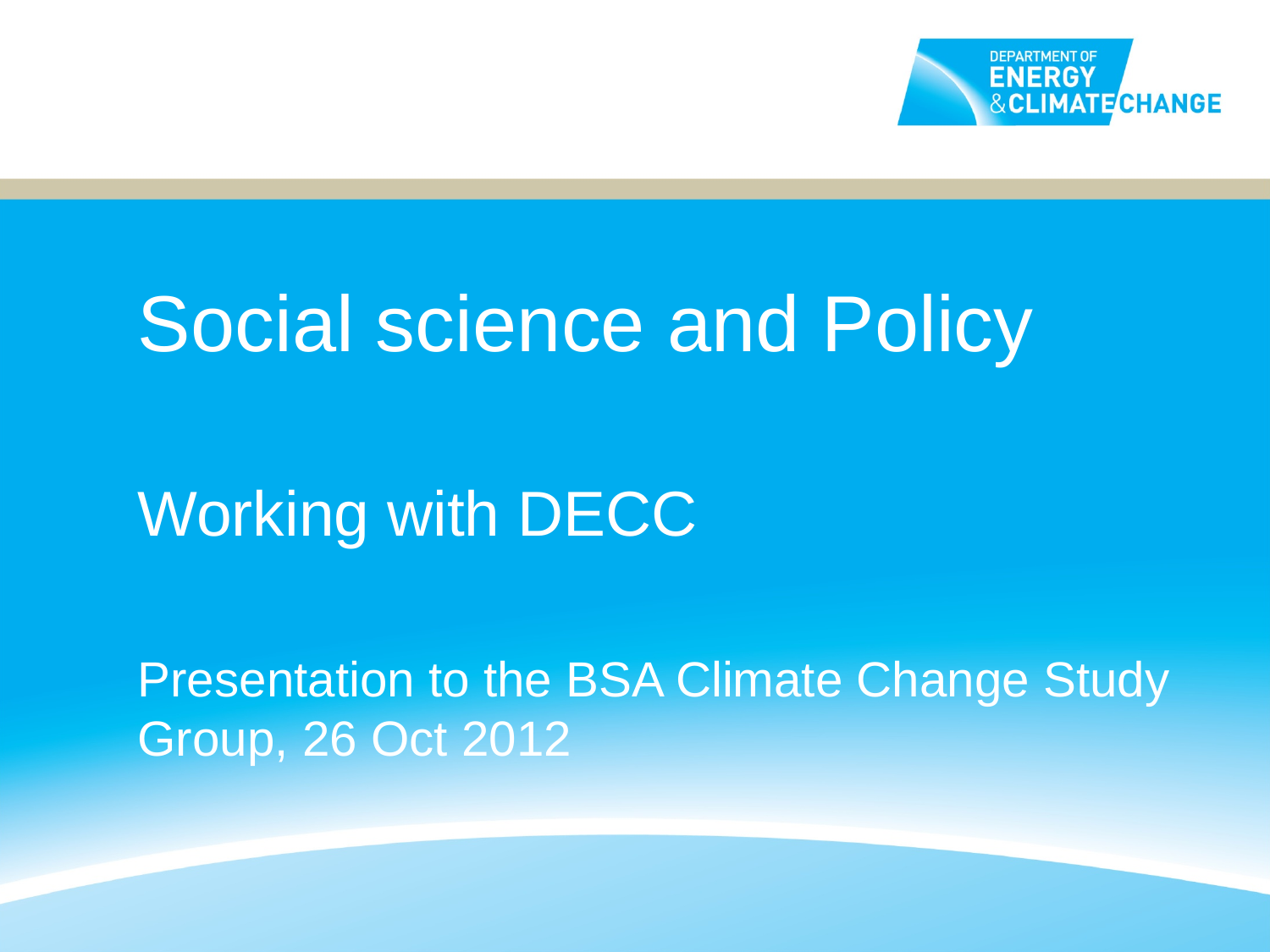

# Social science and Policy
Working with DECC

Presentation to the BSA Climate Change Study Group, 26 Oct 2012